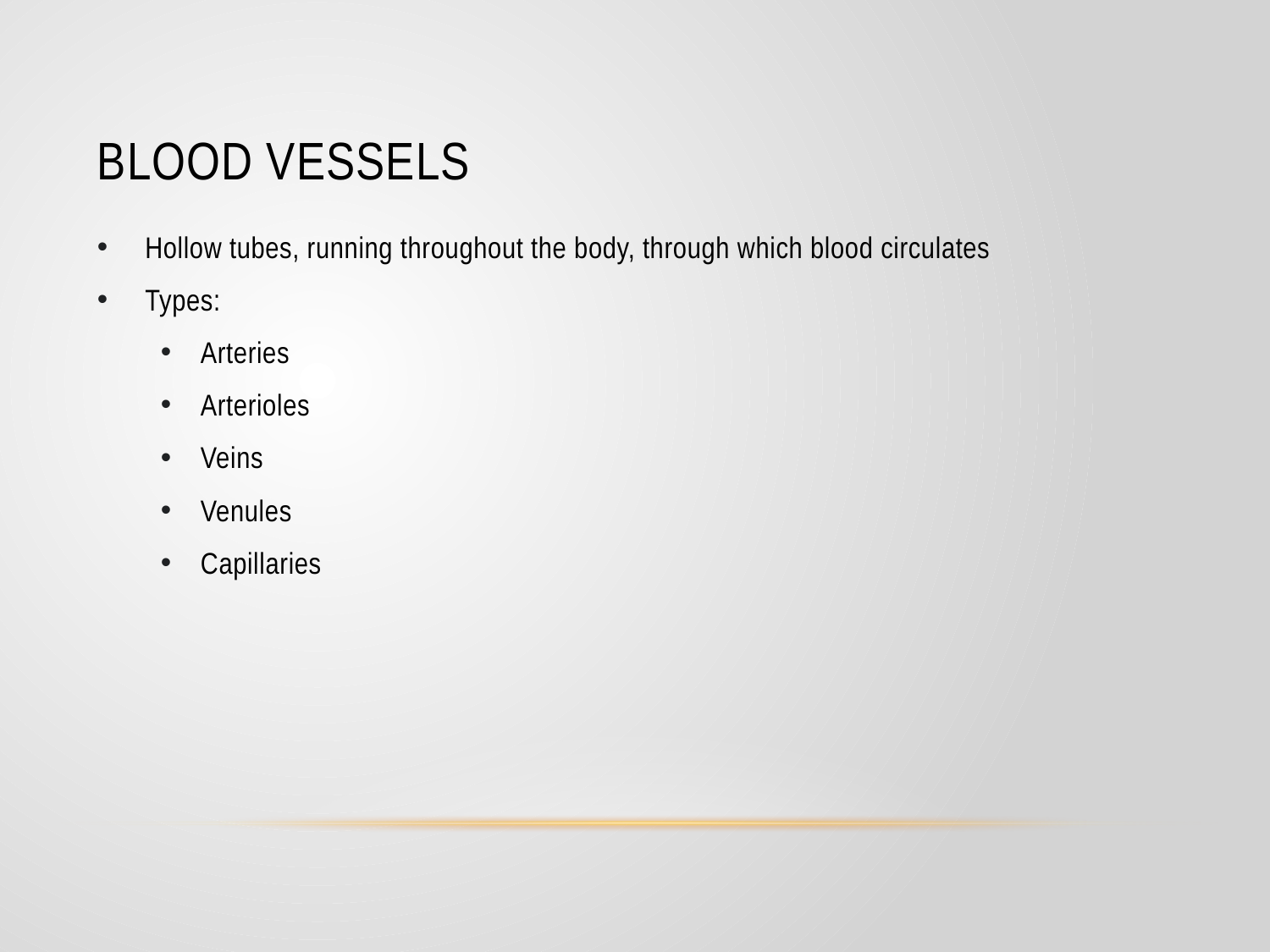

# Blood Vessels
Hollow tubes, running throughout the body, through which blood circulates
Types:
Arteries
Arterioles
Veins
Venules
Capillaries